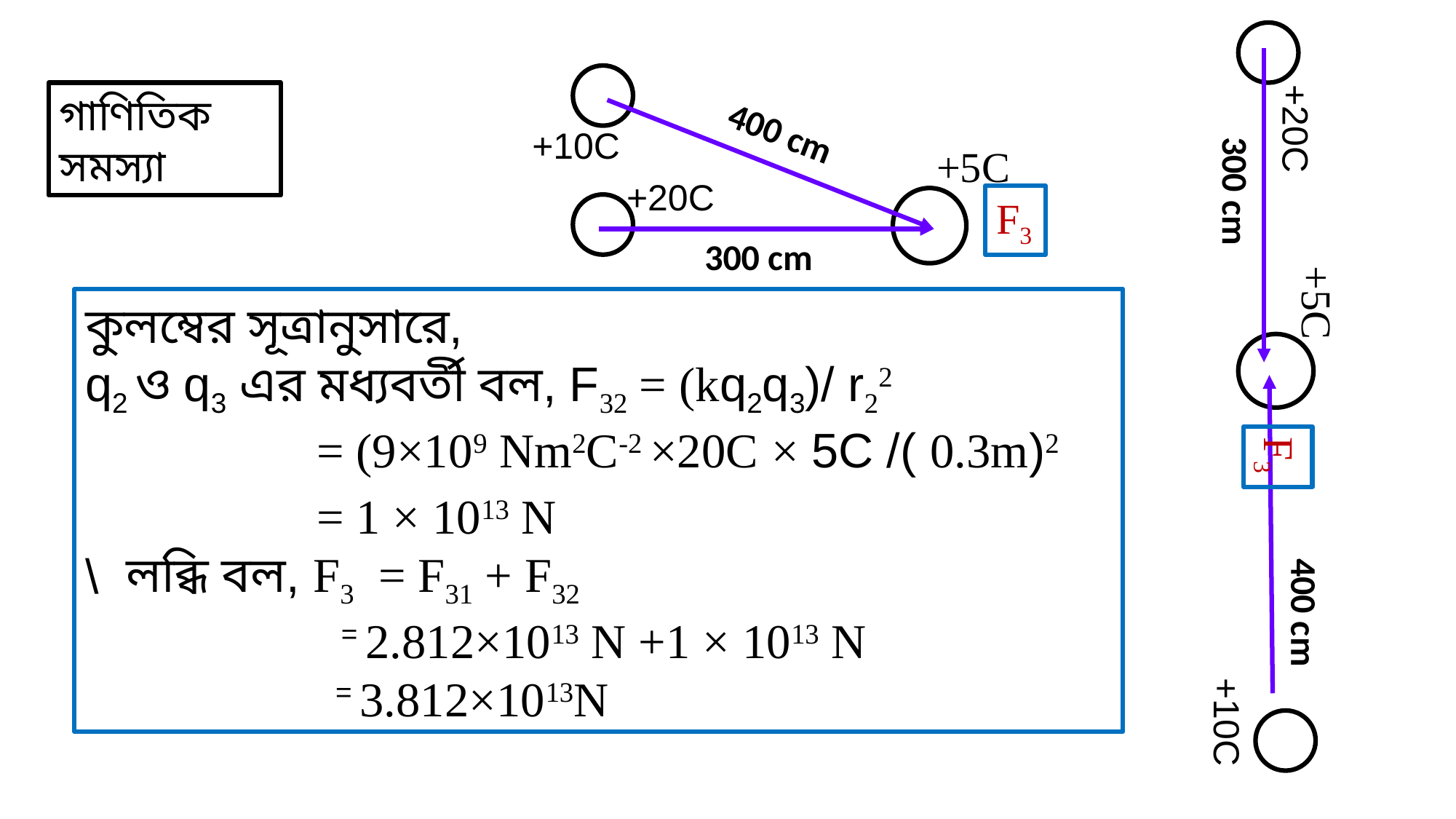

400 cm
+10C
+5C
+20C

F3

300 cm
গাণিতিক সমস্যা
কুলম্বের সূত্রানুসারে,
q2 ও q3 এর মধ্যবর্তী বল, F32 = (kq2q3)/ r22
                   = (9×109 Nm2C-2 ×20C × 5C /( 0.3m)2
                   = 1 × 1013 N
লব্ধি বল, F3  = F31 + F32
                     = 2.812×1013 N +1 × 1013 N
                                = 3.812×1013N
+5C
400 cm
+20C

F3

300 cm
+10C